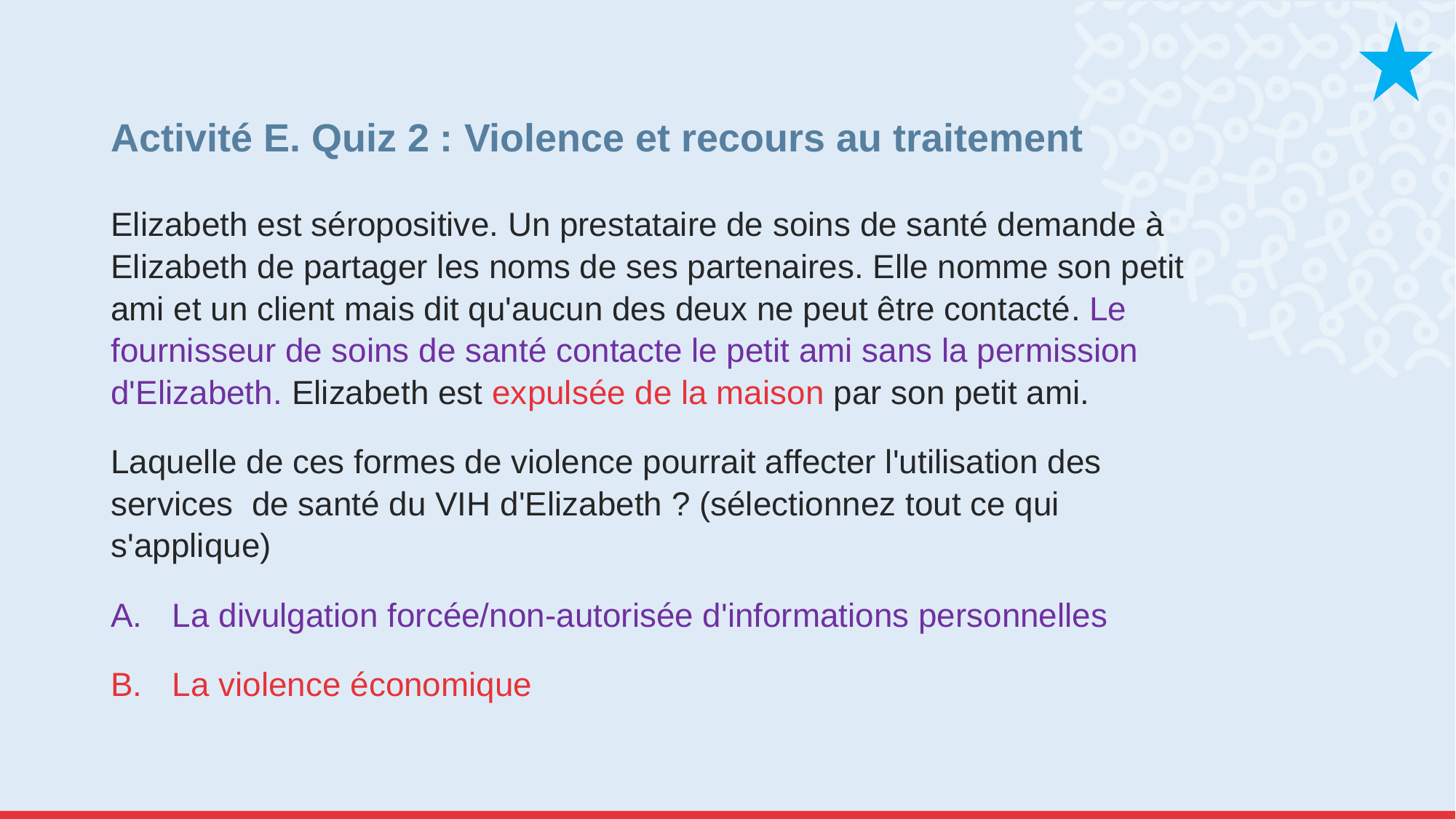

# Activité E. Quiz 2 : Violence et recours au traitement
Elizabeth est séropositive. Un prestataire de soins de santé demande à Elizabeth de partager les noms de ses partenaires. Elle nomme son petit ami et un client mais dit qu'aucun des deux ne peut être contacté. Le fournisseur de soins de santé contacte le petit ami sans la permission d'Elizabeth. Elizabeth est expulsée de la maison par son petit ami.
Laquelle de ces formes de violence pourrait affecter l'utilisation des services  de santé du VIH d'Elizabeth ? (sélectionnez tout ce qui s'applique)
La divulgation forcée/non-autorisée d'informations personnelles
La violence économique